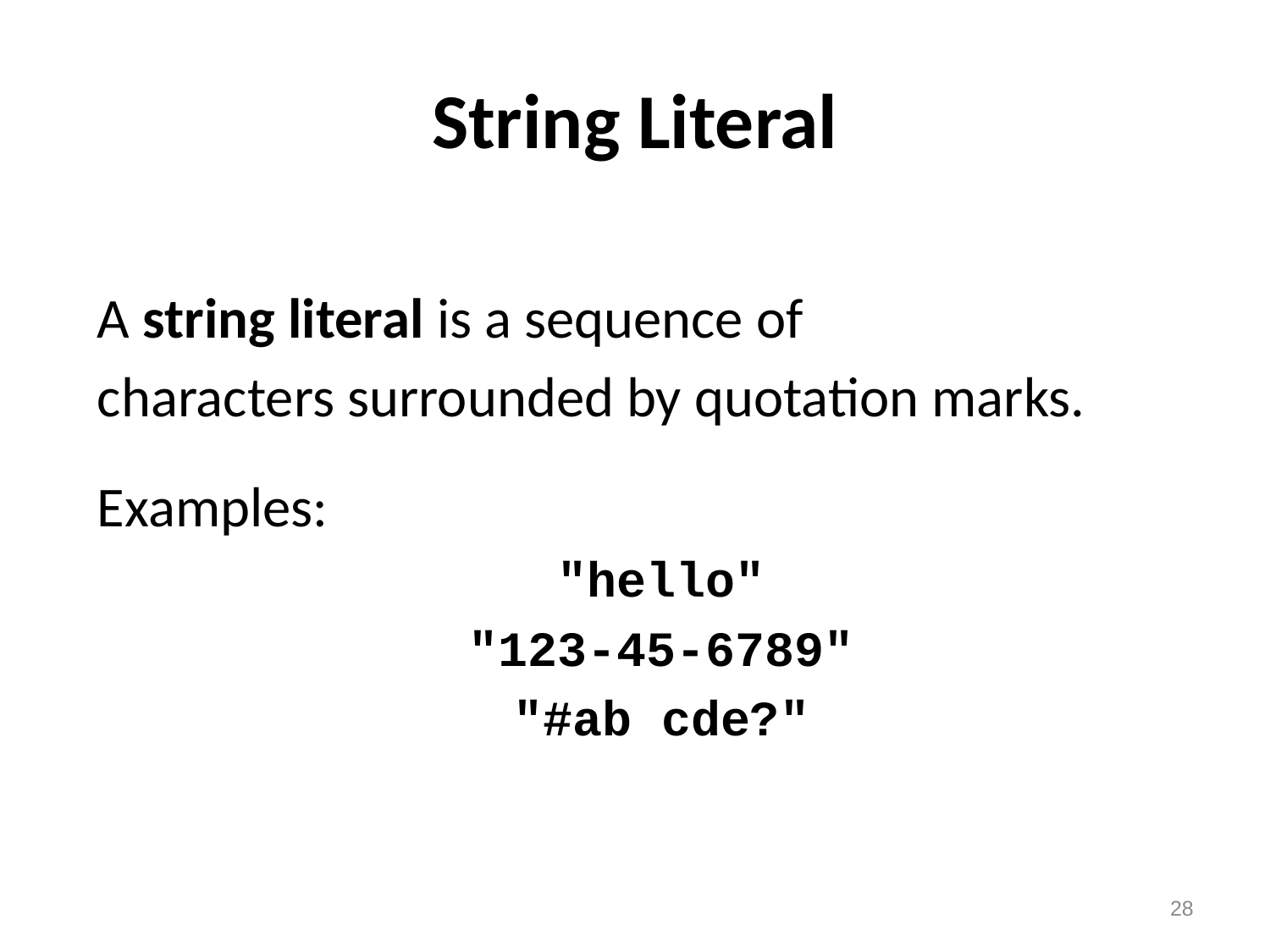

# String Literal
A string literal is a sequence of
characters surrounded by quotation marks.
Examples:
"hello"
"123-45-6789"
"#ab cde?"

28